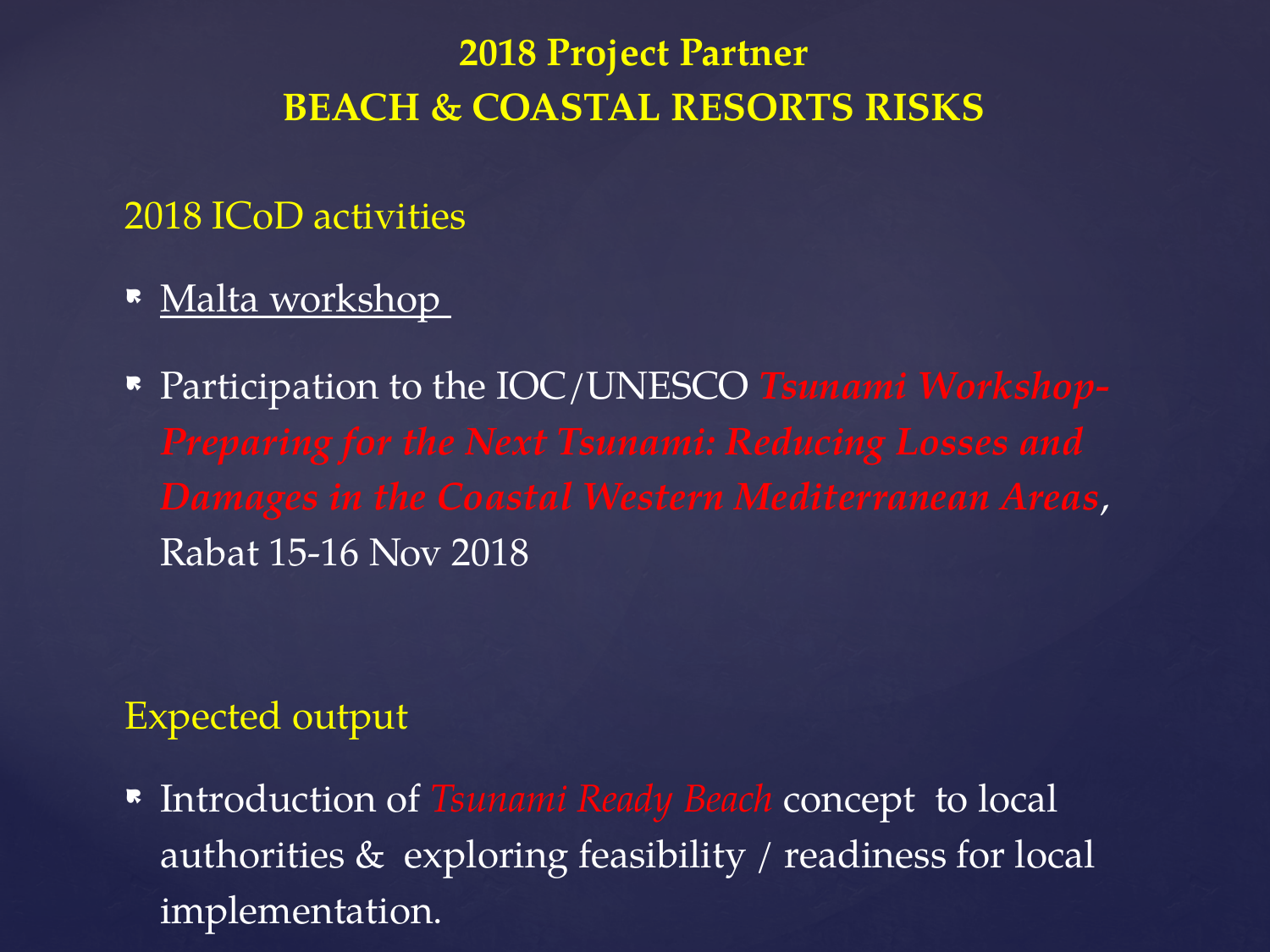

2018 Project Partner
BEACH & COASTAL RESORTS RISKS

2018 ICoD activities

Malta workshop

Participation to the IOC/UNESCO Tsunami Workshop-Preparing for the Next Tsunami: Reducing Losses and Damages in the Coastal Western Mediterranean Areas, Rabat 15-16 Nov 2018

Expected output

Introduction of Tsunami Ready Beach concept  to local authorities &  exploring feasibility / readiness for local implementation.